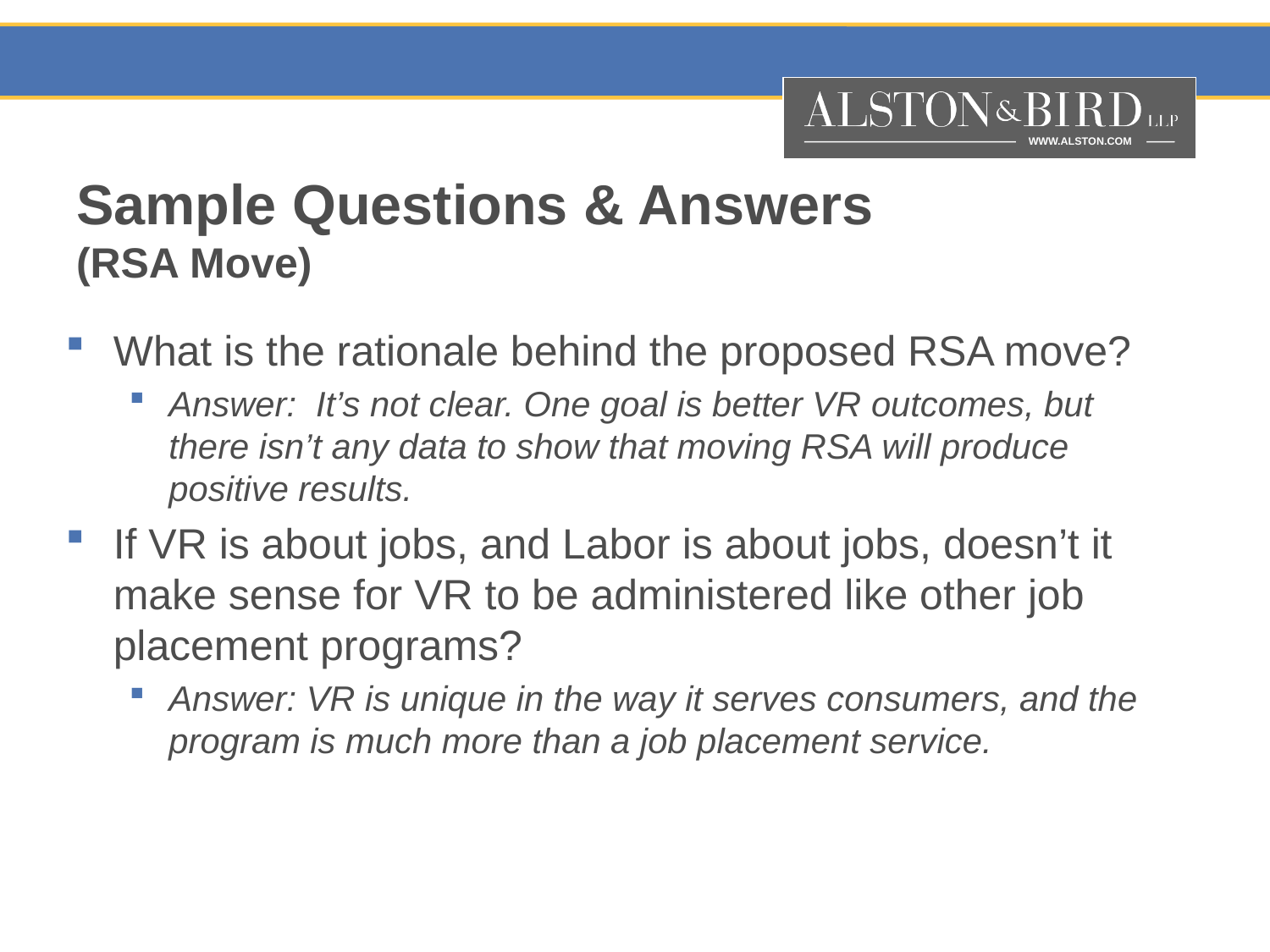

# Sample Questions & Answers (RSA Move)
What is the rationale behind the proposed RSA move?
Answer:  It’s not clear. One goal is better VR outcomes, but there isn’t any data to show that moving RSA will produce positive results.
If VR is about jobs, and Labor is about jobs, doesn’t it make sense for VR to be administered like other job placement programs?
Answer: VR is unique in the way it serves consumers, and the program is much more than a job placement service.